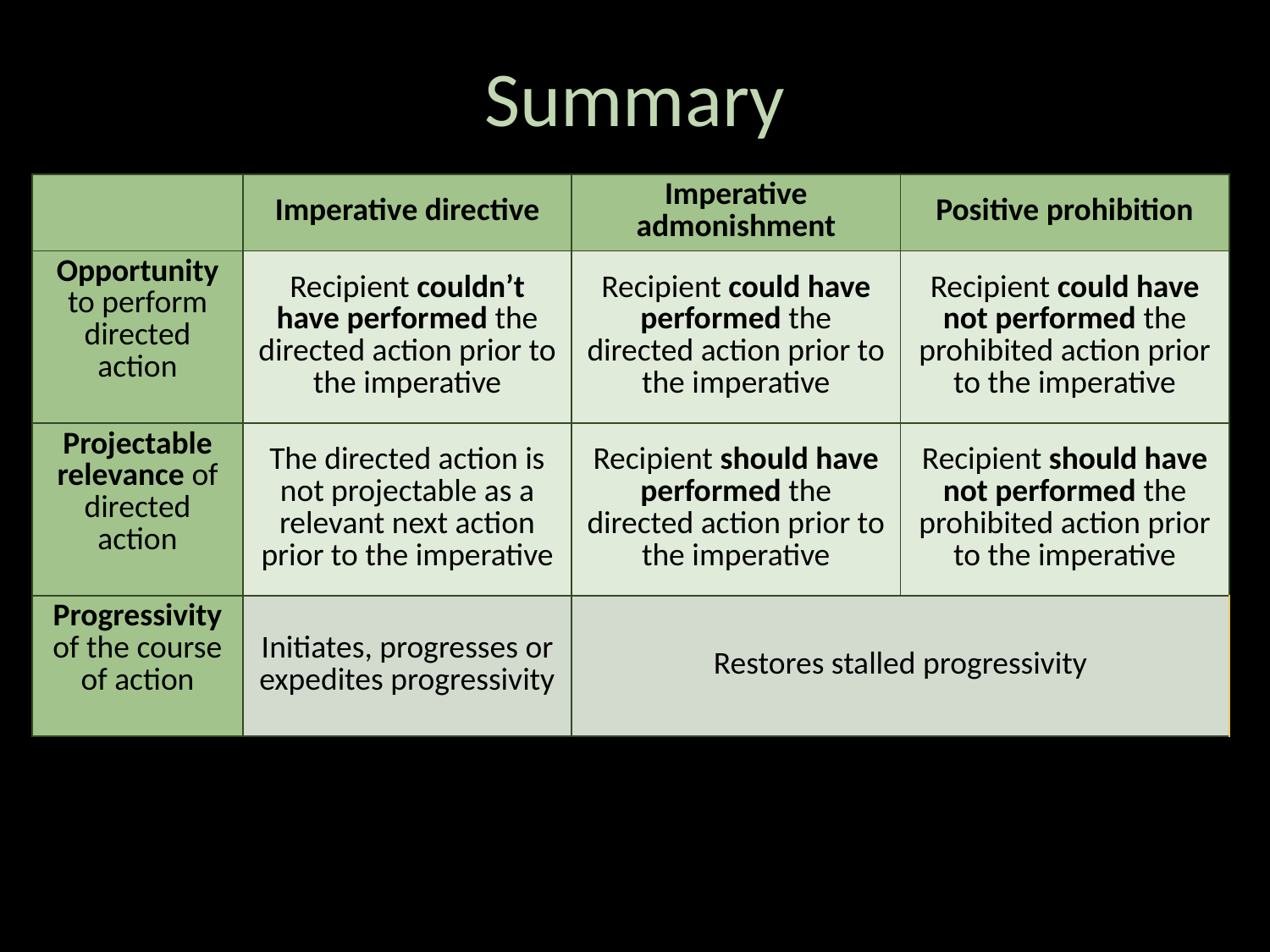

# Summary
|  | Imperative directive | Imperative admonishment | Positive prohibition |
| --- | --- | --- | --- |
| Opportunity to perform directed action | Recipient couldn’t have performed the directed action prior to the imperative | Recipient could have performed the directed action prior to the imperative | Recipient could have not performed the prohibited action prior to the imperative |
| Projectable relevance of directed action | The directed action is not projectable as a relevant next action prior to the imperative | Recipient should have performed the directed action prior to the imperative | Recipient should have not performed the prohibited action prior to the imperative |
| Progressivity of the course of action | Initiates, progresses or expedites progressivity | Restores stalled progressivity |  |